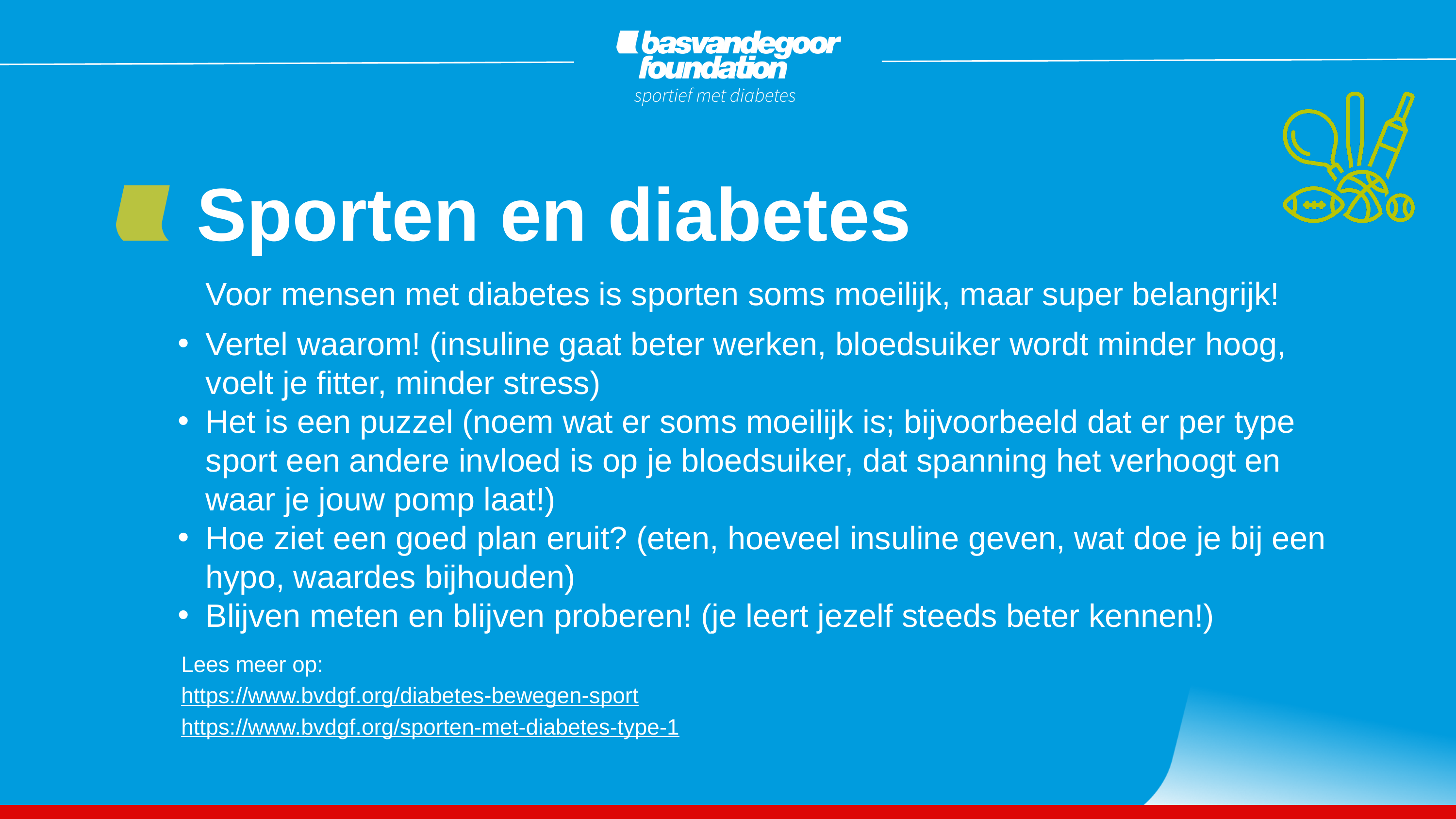

Sporten en diabetes

Voor mensen met diabetes is sporten soms moeilijk, maar super belangrijk!
Vertel waarom! (insuline gaat beter werken, bloedsuiker wordt minder hoog, voelt je fitter, minder stress)
Het is een puzzel (noem wat er soms moeilijk is; bijvoorbeeld dat er per type sport een andere invloed is op je bloedsuiker, dat spanning het verhoogt en waar je jouw pomp laat!)
Hoe ziet een goed plan eruit? (eten, hoeveel insuline geven, wat doe je bij een hypo, waardes bijhouden)
Blijven meten en blijven proberen! (je leert jezelf steeds beter kennen!)

Lees meer op:
https://www.bvdgf.org/diabetes-bewegen-sport
https://www.bvdgf.org/sporten-met-diabetes-type-1